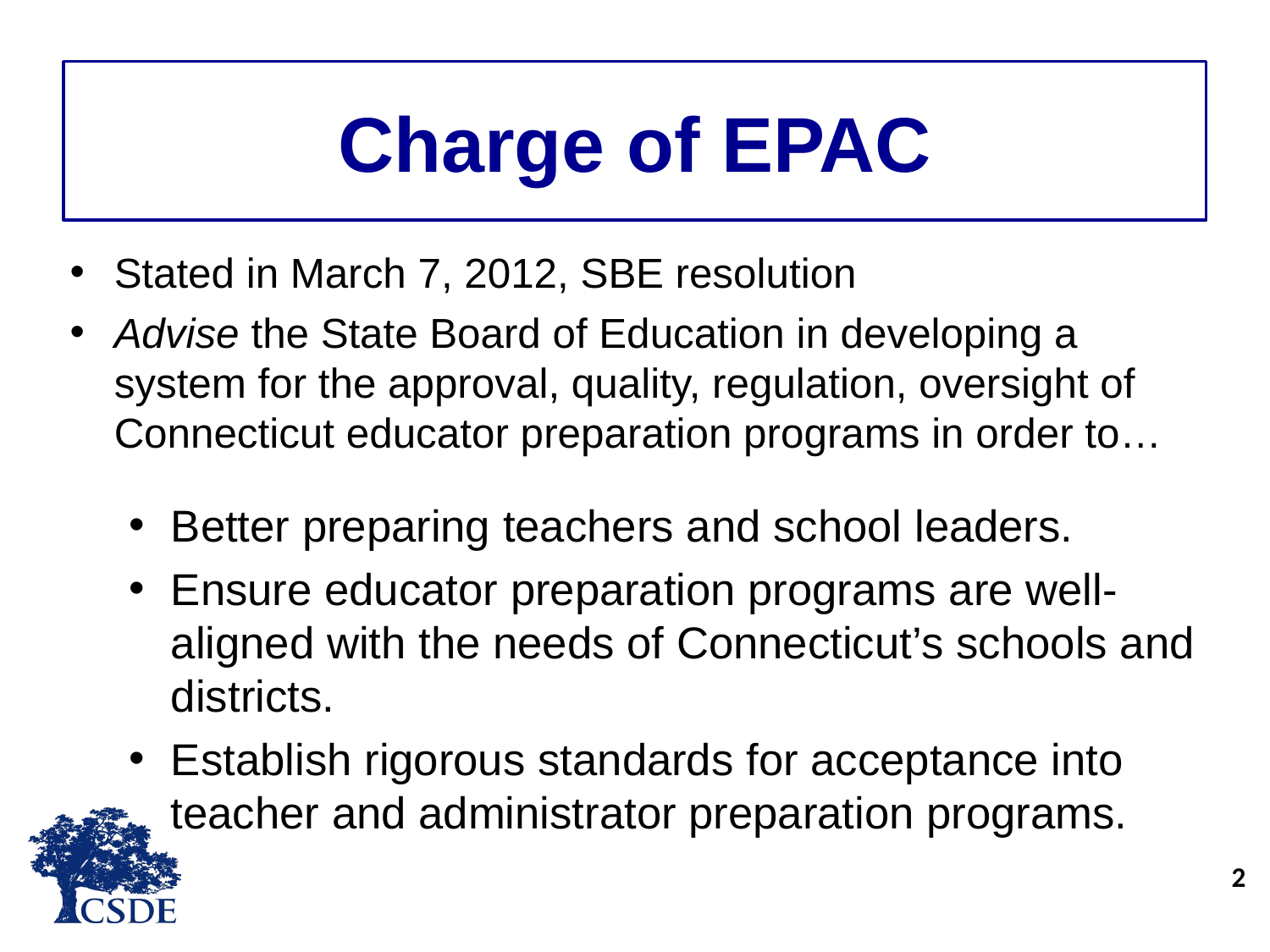

Charge of EPAC
Stated in March 7, 2012, SBE resolution
Advise the State Board of Education in developing a system for the approval, quality, regulation, oversight of Connecticut educator preparation programs in order to…

Better preparing teachers and school leaders.
Ensure educator preparation programs are well-aligned with the needs of Connecticut’s schools and districts.
Establish rigorous standards for acceptance into teacher and administrator preparation programs.
2